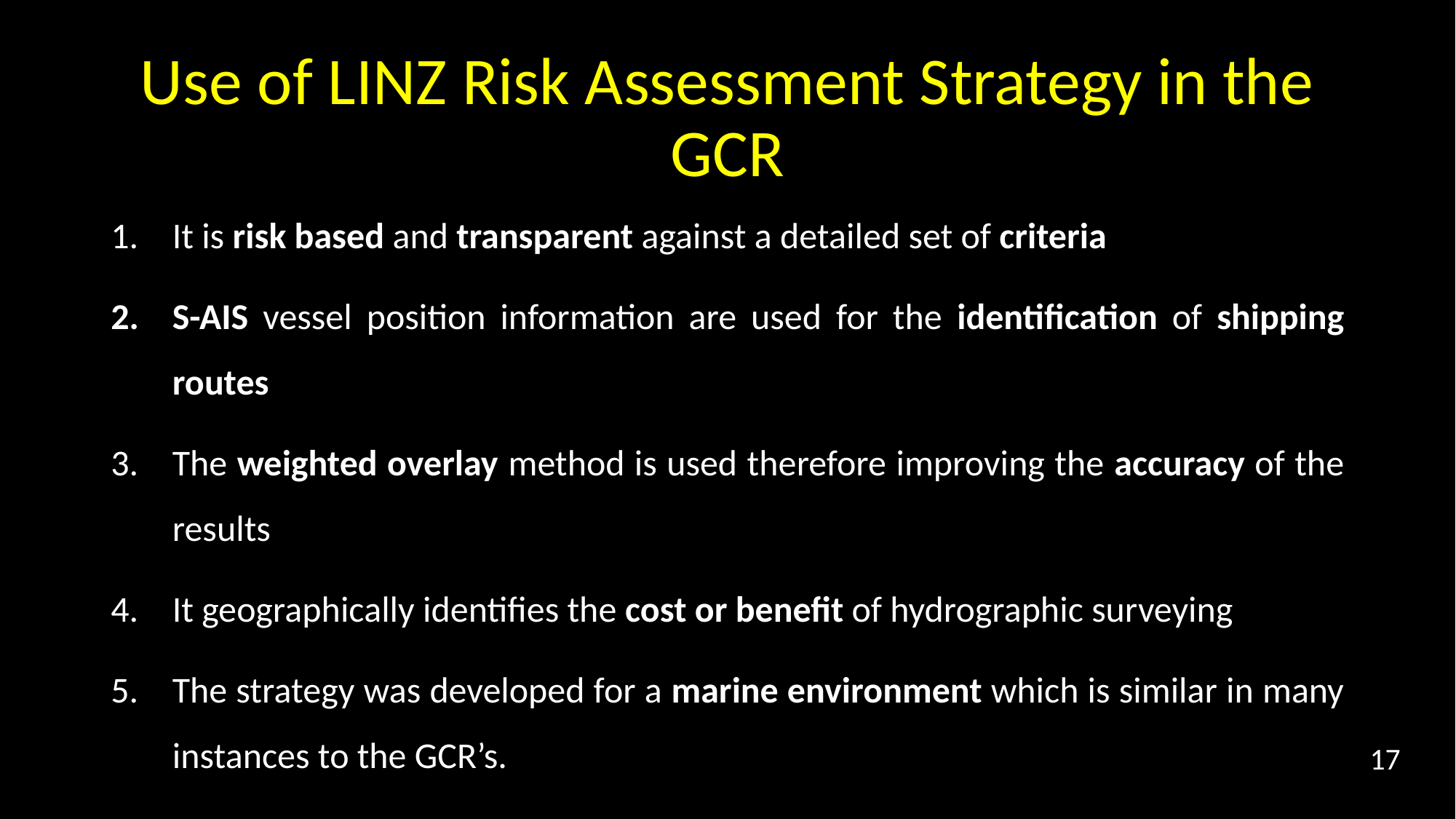

# Use of LINZ Risk Assessment Strategy in the GCR
It is risk based and transparent against a detailed set of criteria
S-AIS vessel position information are used for the identification of shipping routes
The weighted overlay method is used therefore improving the accuracy of the results
It geographically identifies the cost or benefit of hydrographic surveying
The strategy was developed for a marine environment which is similar in many instances to the GCR’s.
17